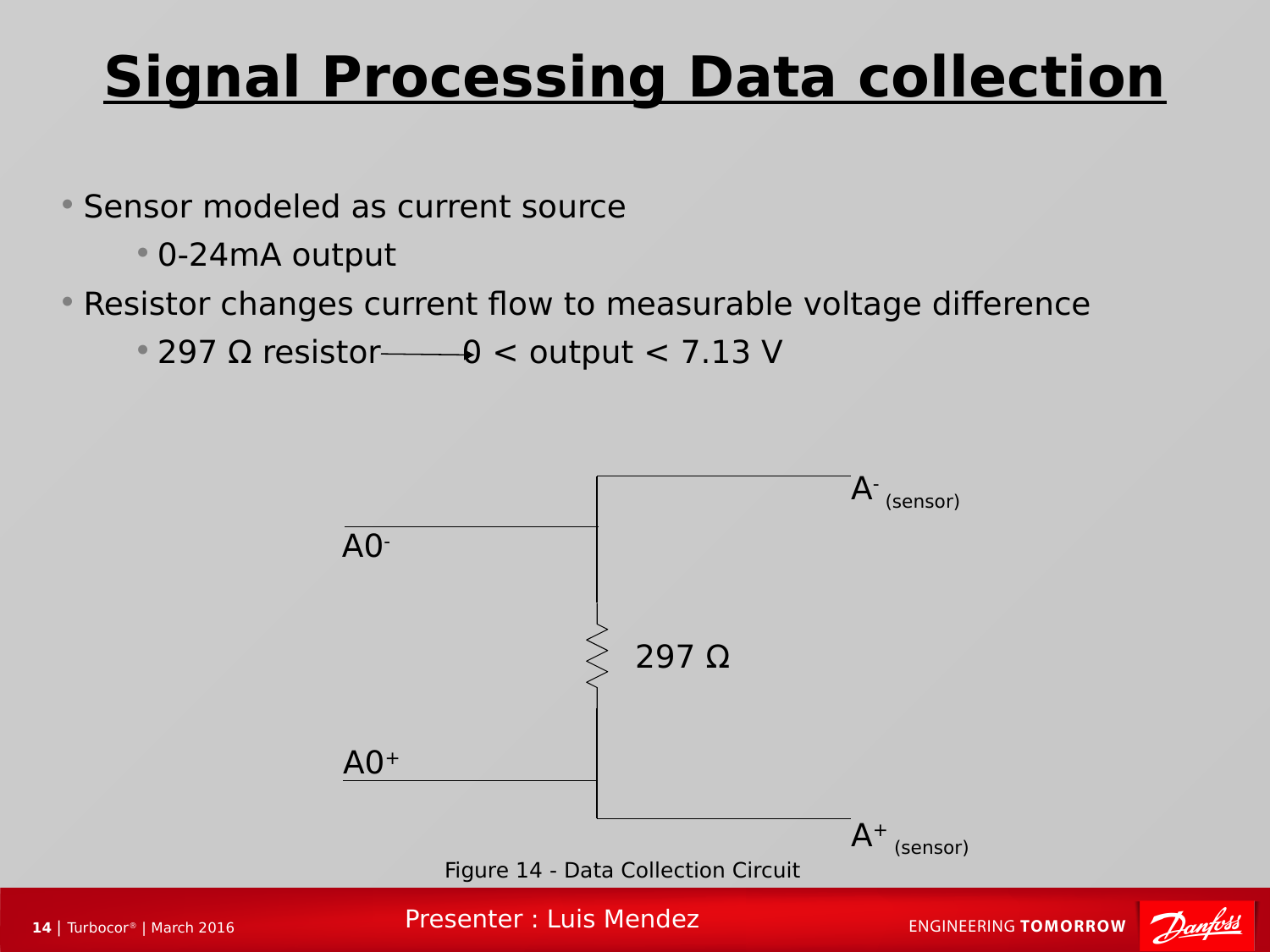

# Signal Processing Data collection
Sensor modeled as current source
0-24mA output
Resistor changes current flow to measurable voltage difference
297 Ω resistor 	     0 < output < 7.13 V

A- (sensor)

A0-
297 Ω
A0+
A+ (sensor)
Figure 14 - Data Collection Circuit
Presenter : Luis Mendez